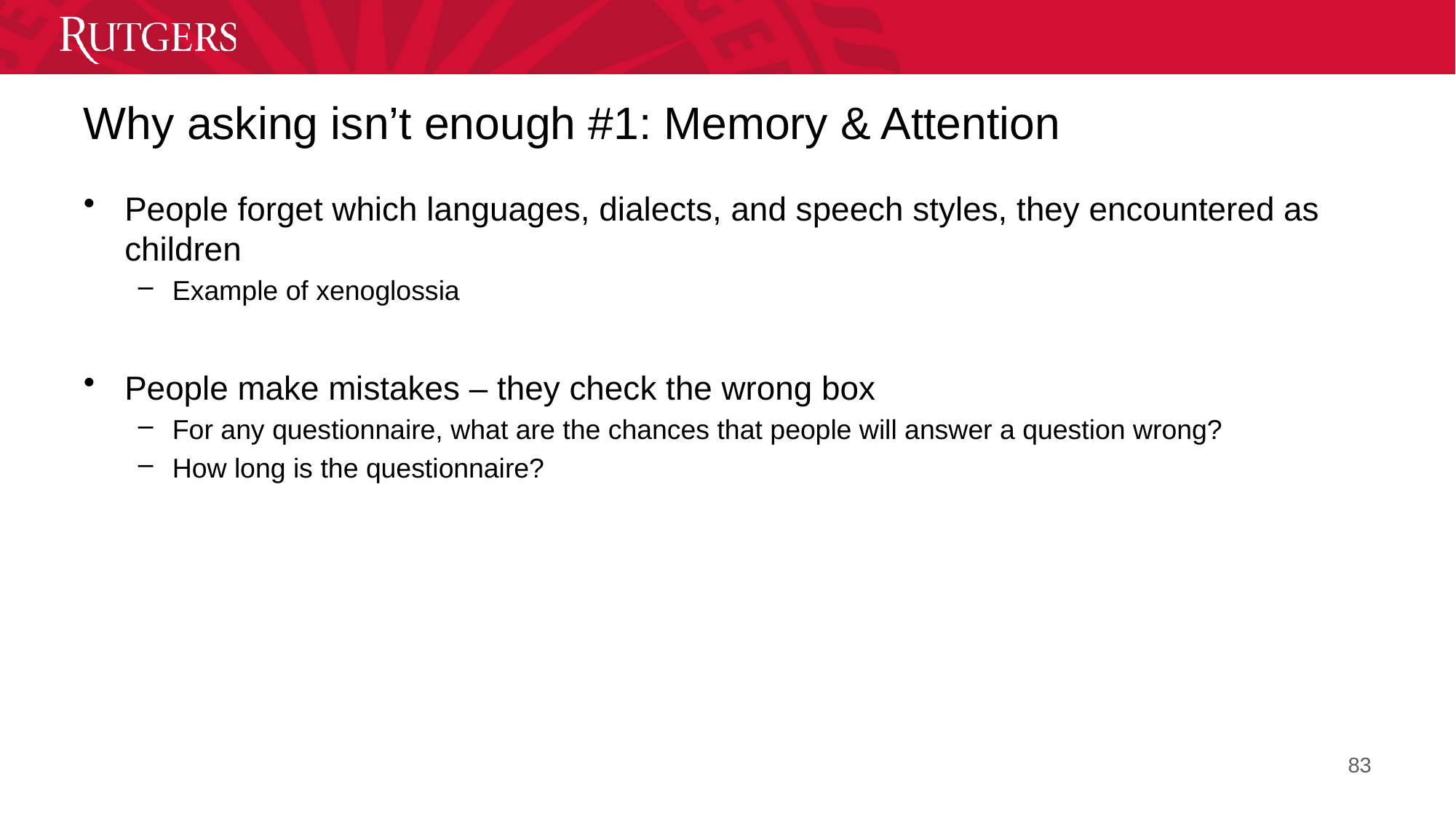

# Why asking isn’t enough #1: Memory & Attention
People forget which languages, dialects, and speech styles, they encountered as children
Example of xenoglossia

People make mistakes – they check the wrong box
For any questionnaire, what are the chances that people will answer a question wrong?
How long is the questionnaire?
83